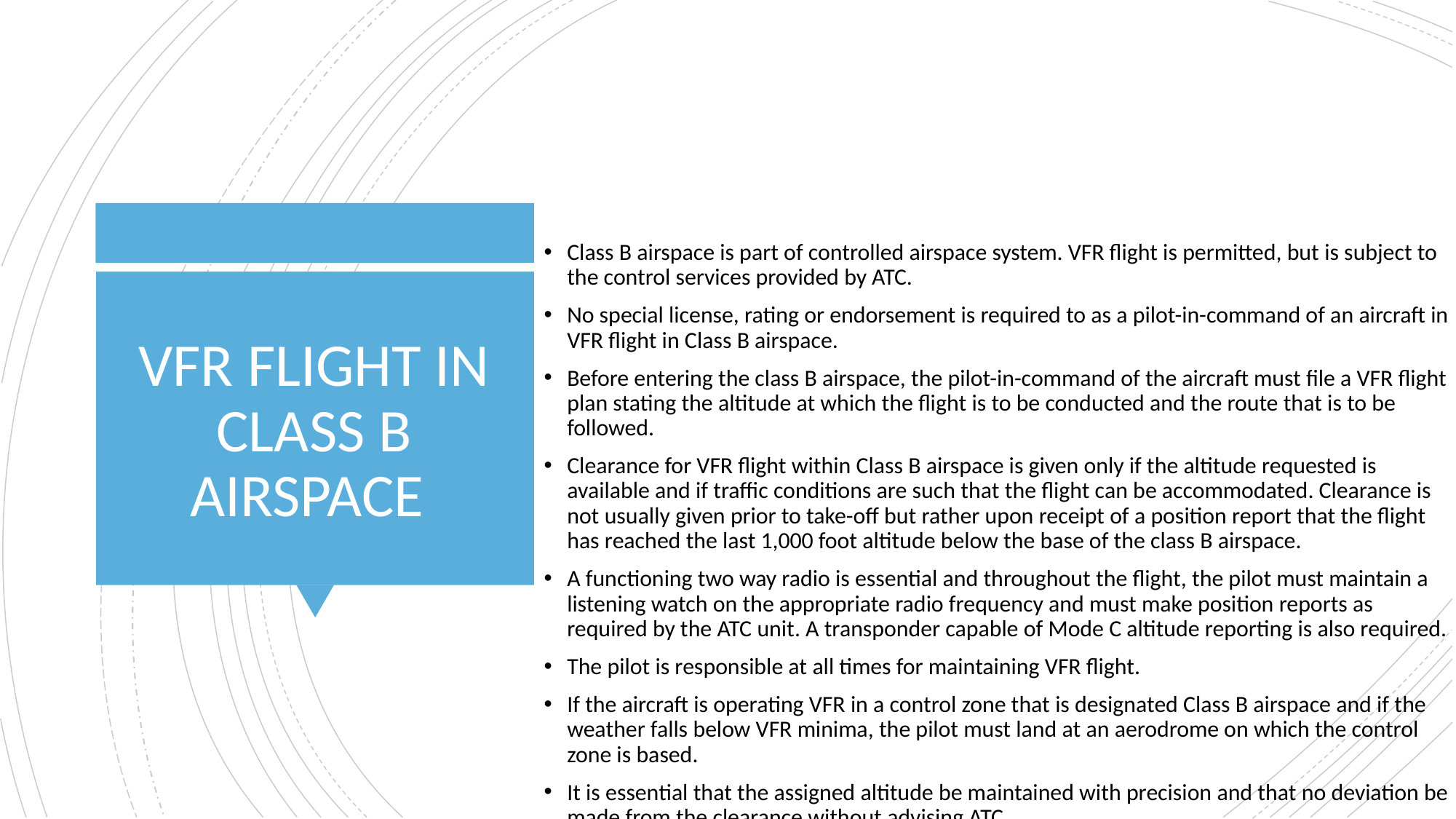

Class B airspace is part of controlled airspace system. VFR flight is permitted, but is subject to the control services provided by ATC.
No special license, rating or endorsement is required to as a pilot-in-command of an aircraft in VFR flight in Class B airspace.
Before entering the class B airspace, the pilot-in-command of the aircraft must file a VFR flight plan stating the altitude at which the flight is to be conducted and the route that is to be followed.
Clearance for VFR flight within Class B airspace is given only if the altitude requested is available and if traffic conditions are such that the flight can be accommodated. Clearance is not usually given prior to take-off but rather upon receipt of a position report that the flight has reached the last 1,000 foot altitude below the base of the class B airspace.
A functioning two way radio is essential and throughout the flight, the pilot must maintain a listening watch on the appropriate radio frequency and must make position reports as required by the ATC unit. A transponder capable of Mode C altitude reporting is also required.
The pilot is responsible at all times for maintaining VFR flight.
If the aircraft is operating VFR in a control zone that is designated Class B airspace and if the weather falls below VFR minima, the pilot must land at an aerodrome on which the control zone is based.
It is essential that the assigned altitude be maintained with precision and that no deviation be made from the clearance without advising ATC.

# VFR FLIGHT IN CLASS B AIRSPACE